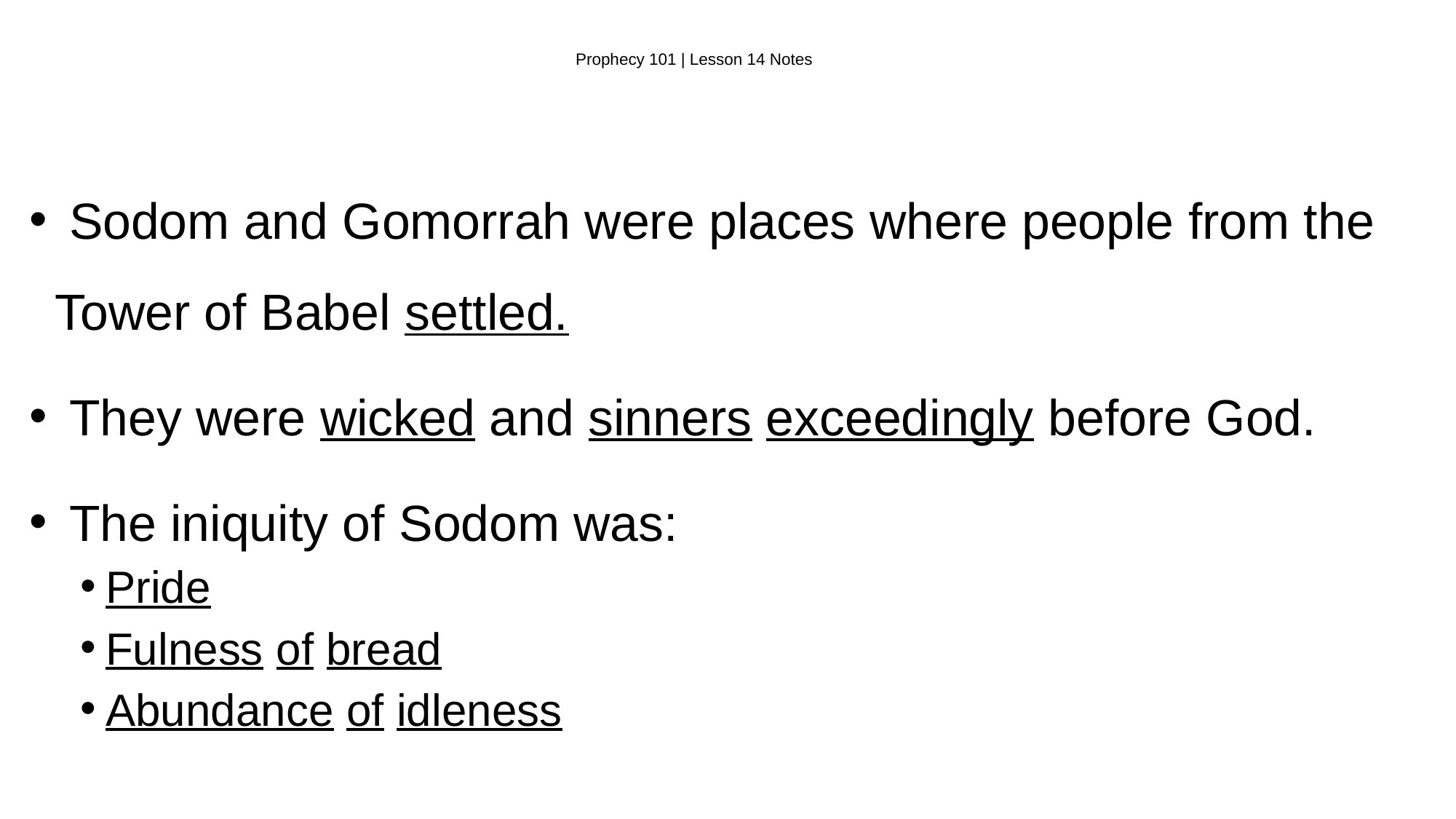

# Prophecy 101 | Lesson 14 Notes
 Sodom and Gomorrah were places where people from the Tower of Babel settled.
 They were wicked and sinners exceedingly before God.
 The iniquity of Sodom was:
Pride
Fulness of bread
Abundance of idleness